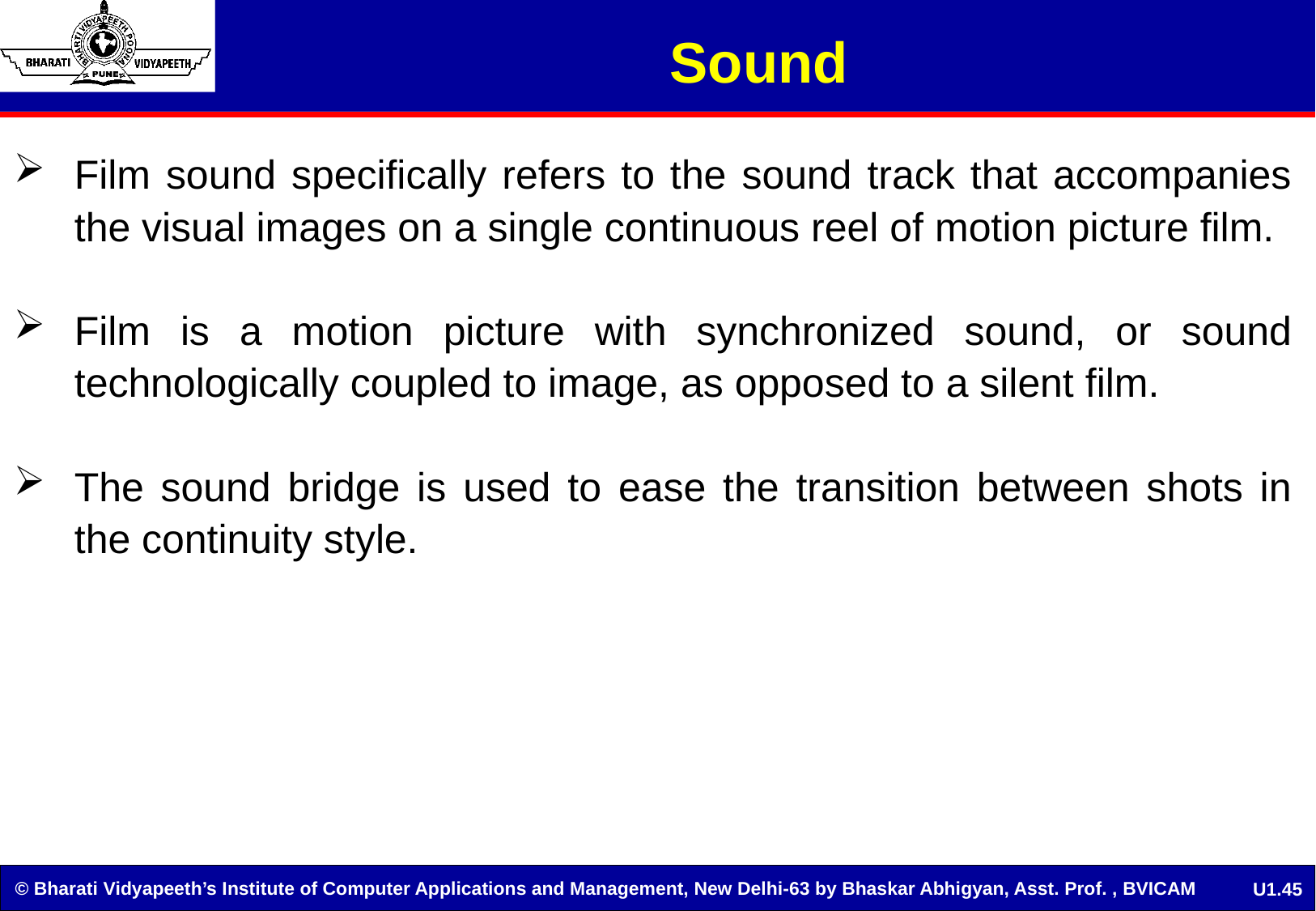

# Sound
Film sound specifically refers to the sound track that accompanies the visual images on a single continuous reel of motion picture film.

Film is a motion picture with synchronized sound, or sound technologically coupled to image, as opposed to a silent film.

The sound bridge is used to ease the transition between shots in the continuity style.